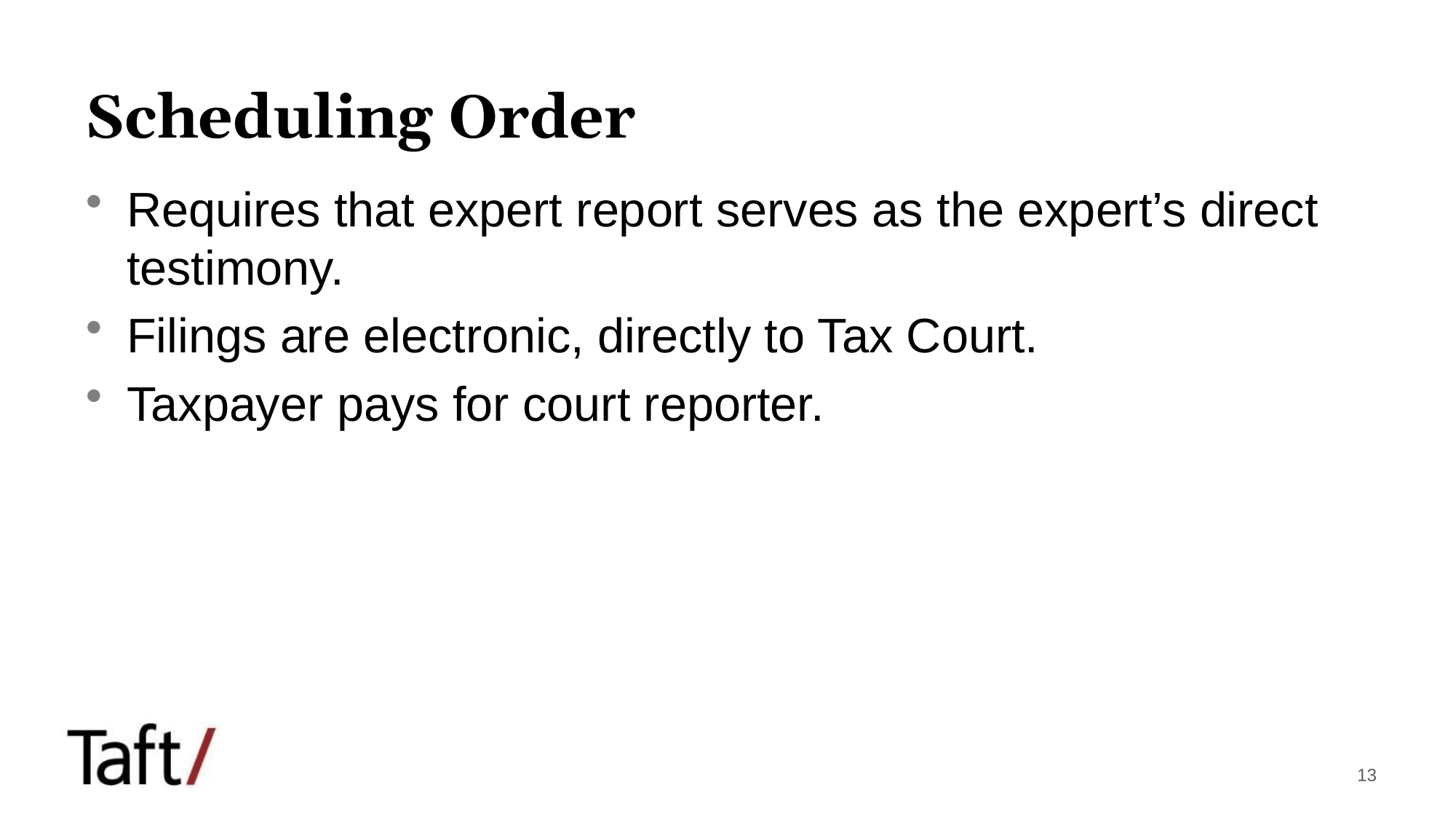

# Scheduling Order
Requires that expert report serves as the expert’s direct testimony.
Filings are electronic, directly to Tax Court.
Taxpayer pays for court reporter.